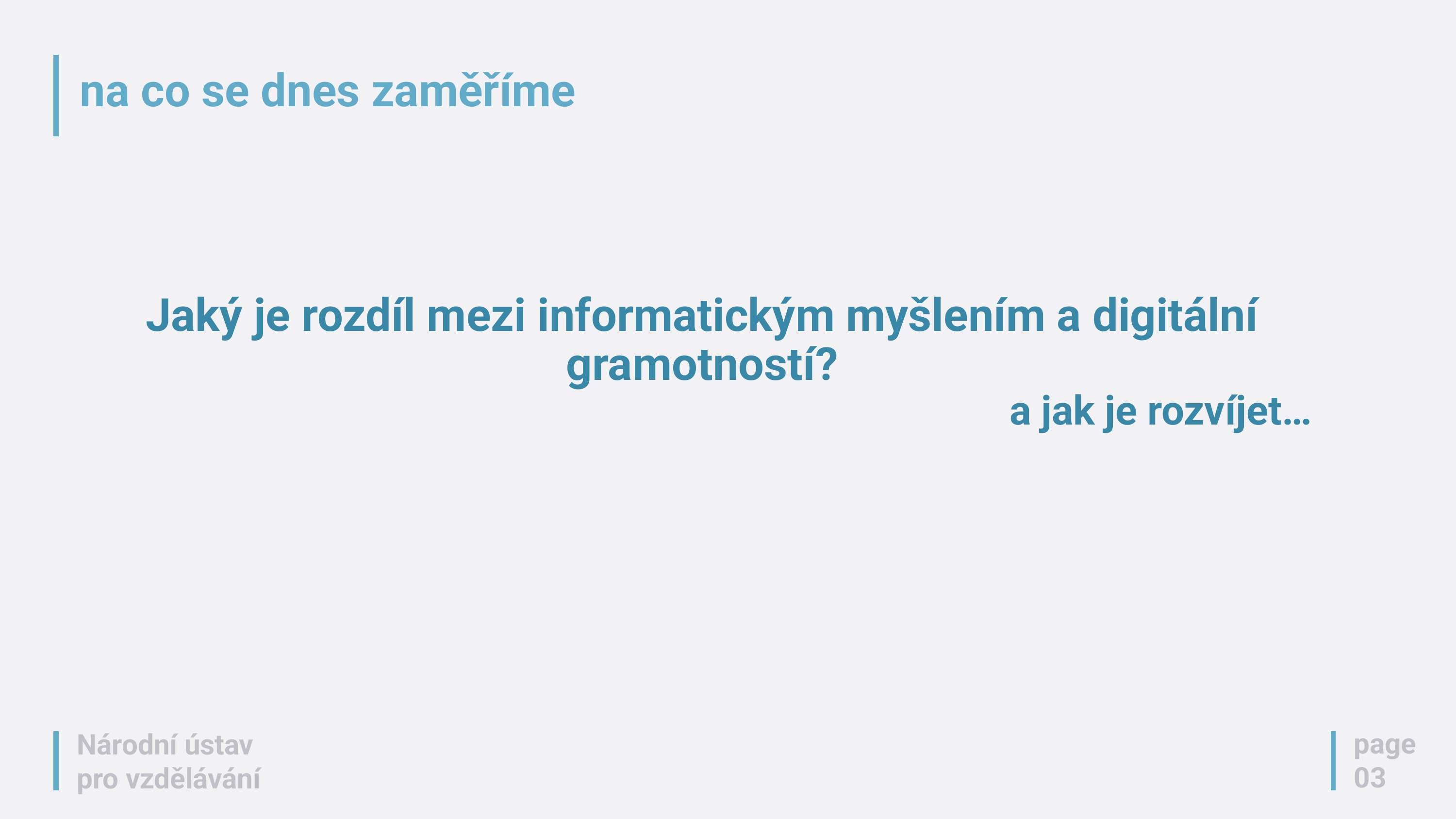

# na co se dnes zaměříme
Jaký je rozdíl mezi informatickým myšlením a digitální gramotností?
a jak je rozvíjet…
page
03